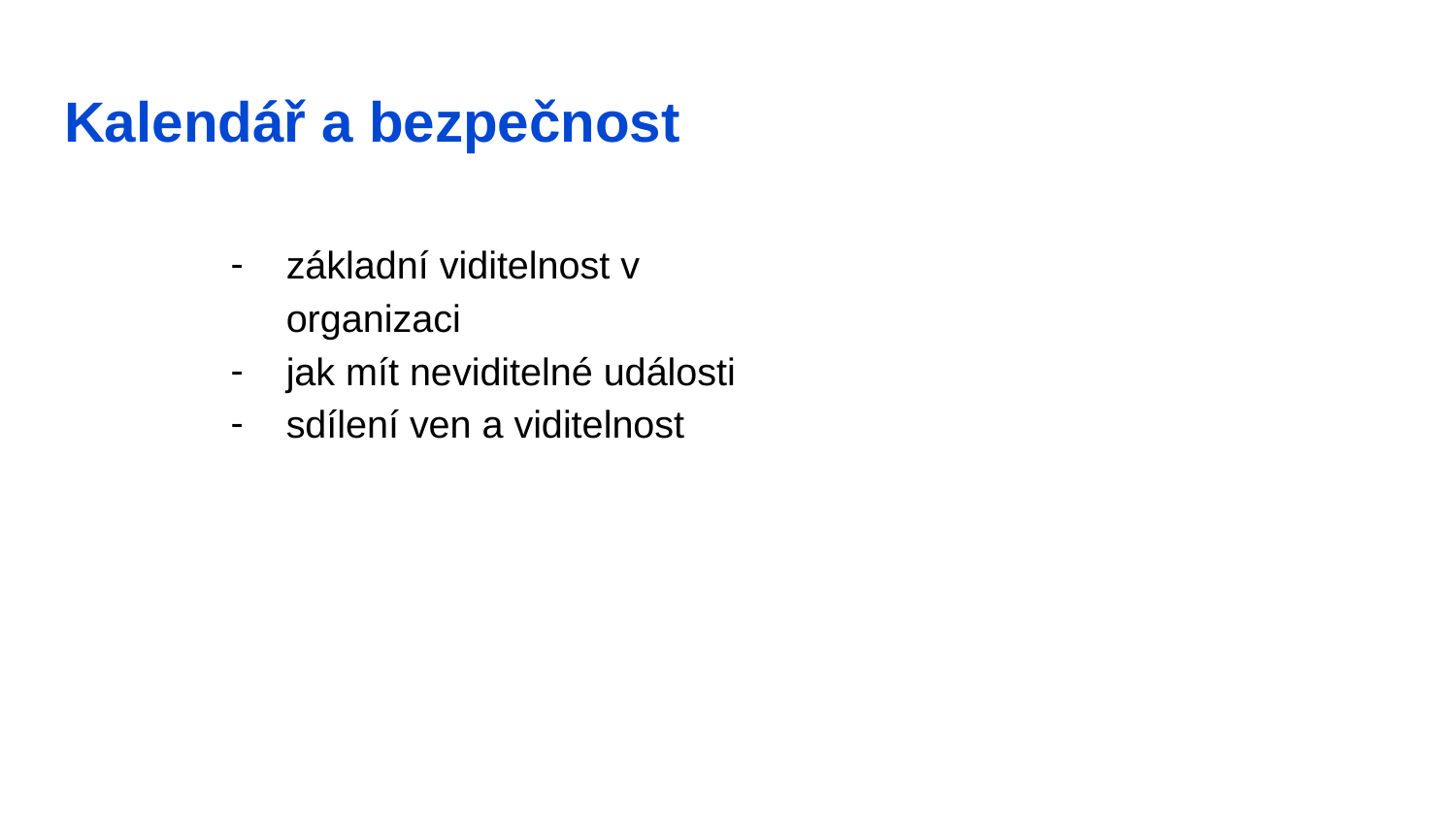

Kalendář a bezpečnost

základní viditelnost v organizaci
jak mít neviditelné události
sdílení ven a viditelnost